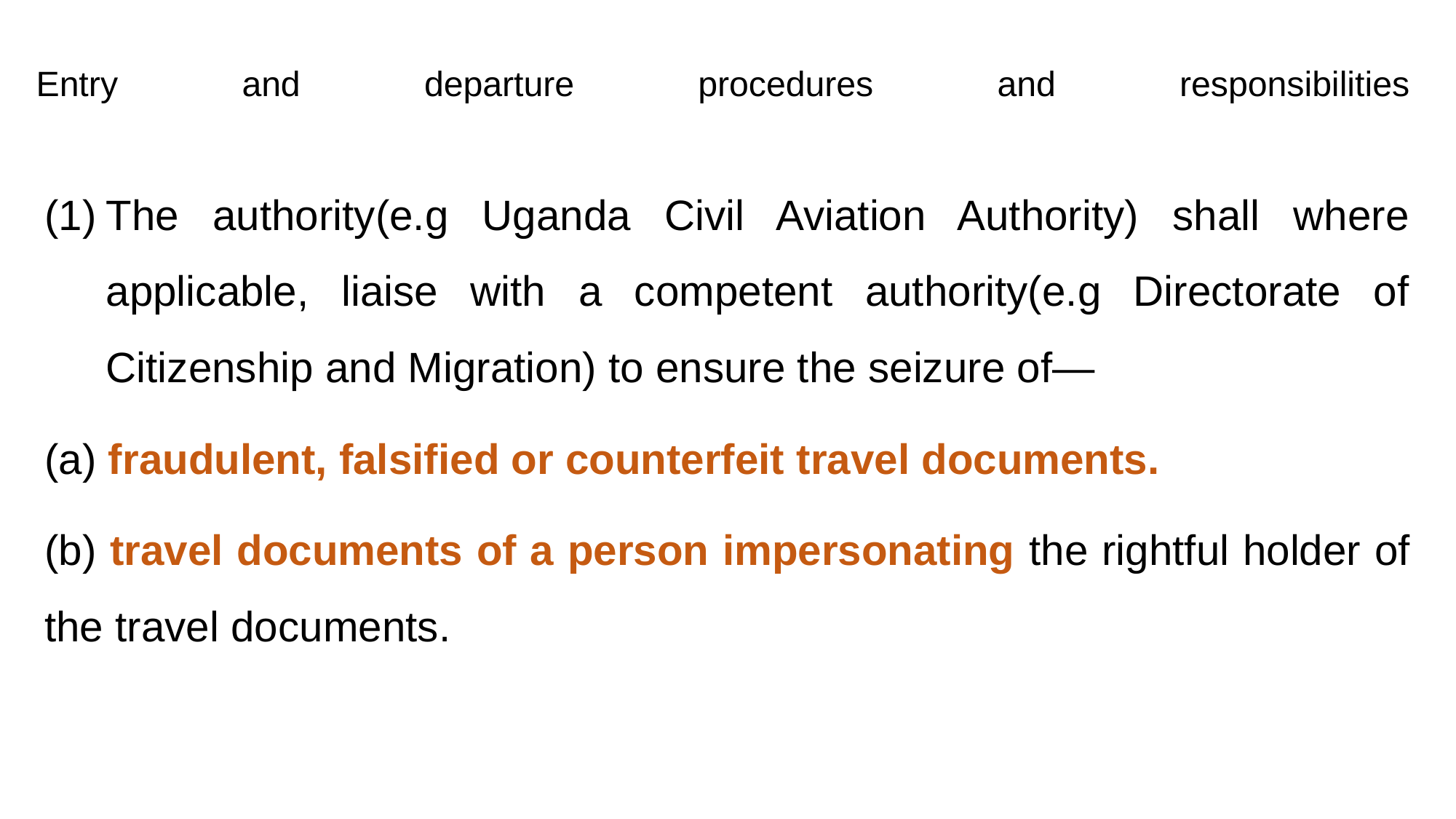

# Entry and departure procedures and responsibilities
The authority(e.g Uganda Civil Aviation Authority) shall where applicable, liaise with a competent authority(e.g Directorate of Citizenship and Migration) to ensure the seizure of—
(a) fraudulent, falsified or counterfeit travel documents.
(b) travel documents of a person impersonating the rightful holder of the travel documents.